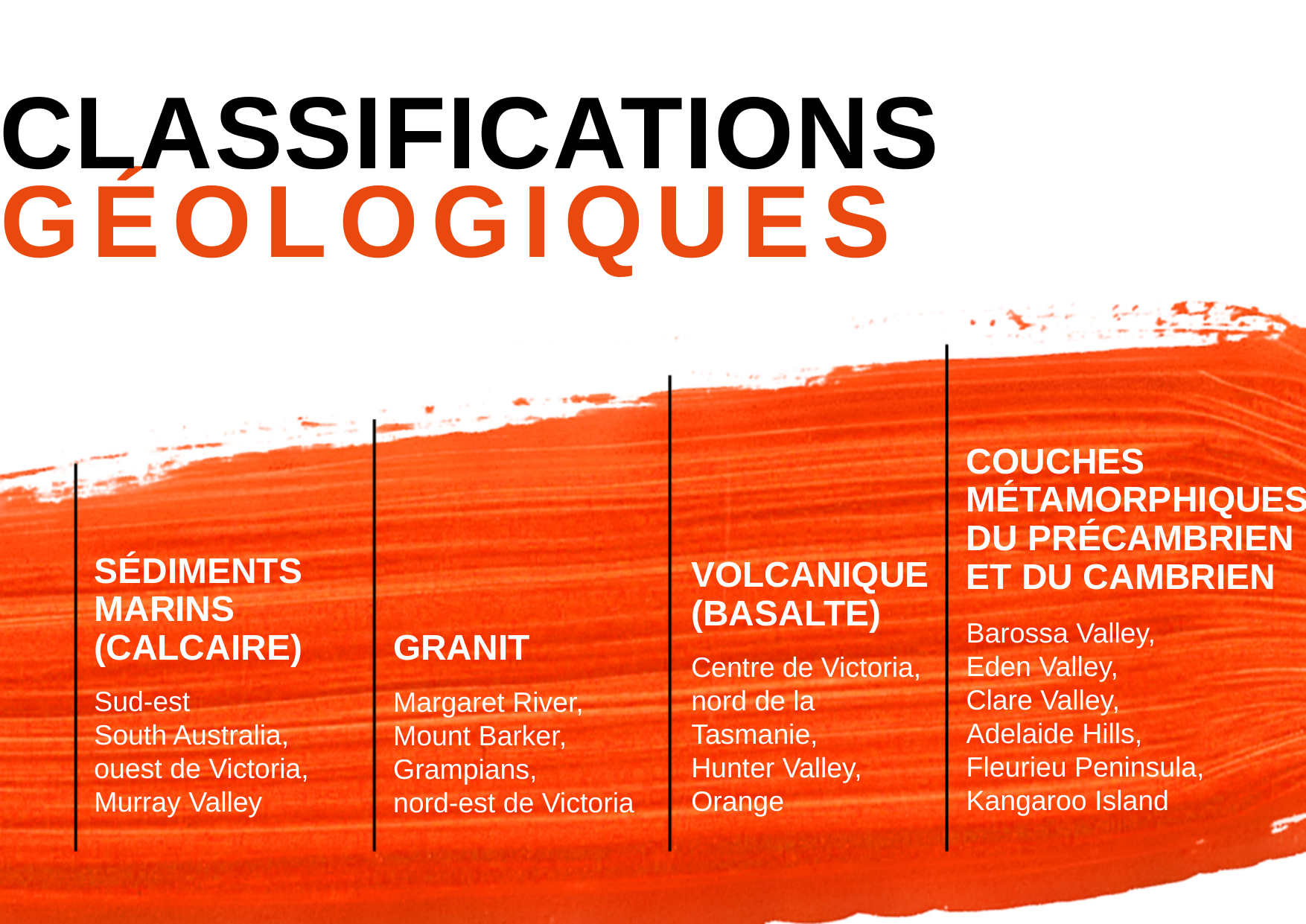

CLASSIFICATIONS
GÉOLOGIQUES
COUCHES MÉTAMORPHIQUES DU PRÉCAMBRIEN ET DU CAMBRIEN
SÉDIMENTS MARINS (CALCAIRE)
VOLCANIQUE (BASALTE)
Barossa Valley, Eden Valley, Clare Valley, Adelaide Hills, Fleurieu Peninsula, Kangaroo Island
GRANIT
Centre de Victoria, nord de la Tasmanie, Hunter Valley, Orange
Sud-est
South Australia, ouest de Victoria, Murray Valley
Margaret River, Mount Barker, Grampians,
nord-est de Victoria